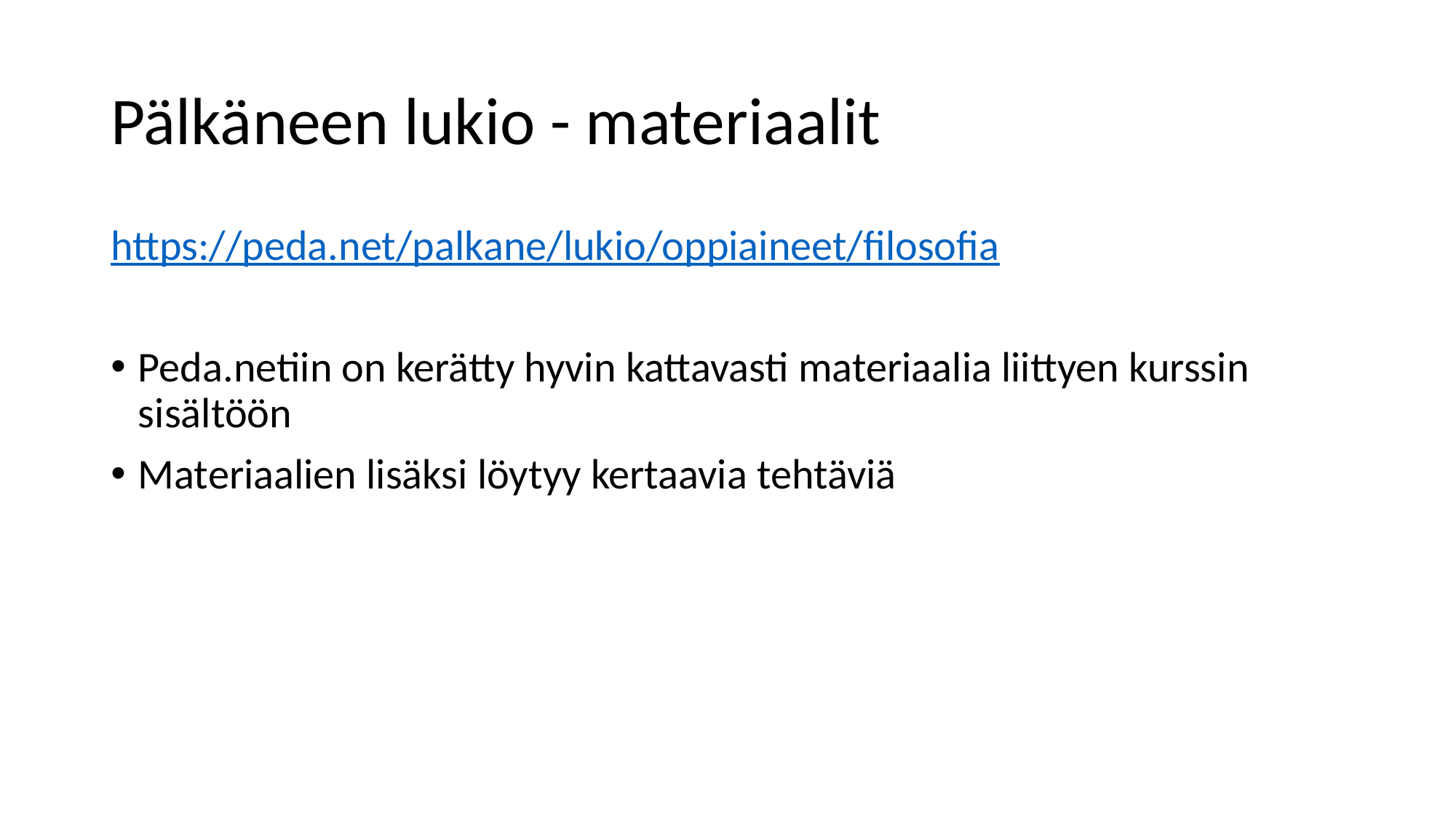

# Pälkäneen lukio - materiaalit
https://peda.net/palkane/lukio/oppiaineet/filosofia

Peda.netiin on kerätty hyvin kattavasti materiaalia liittyen kurssin sisältöön
Materiaalien lisäksi löytyy kertaavia tehtäviä